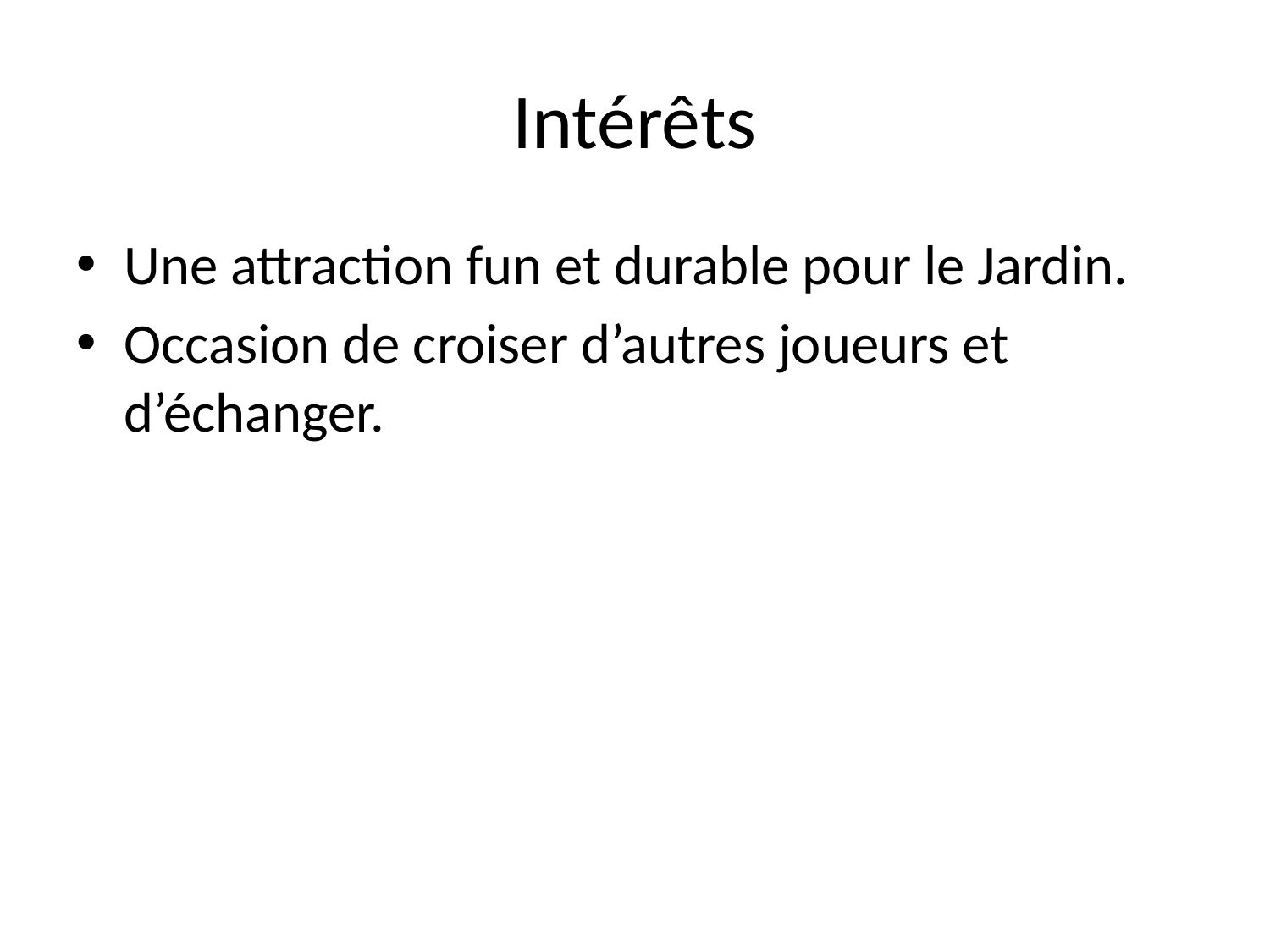

# Intérêts
Une attraction fun et durable pour le Jardin.
Occasion de croiser d’autres joueurs et d’échanger.